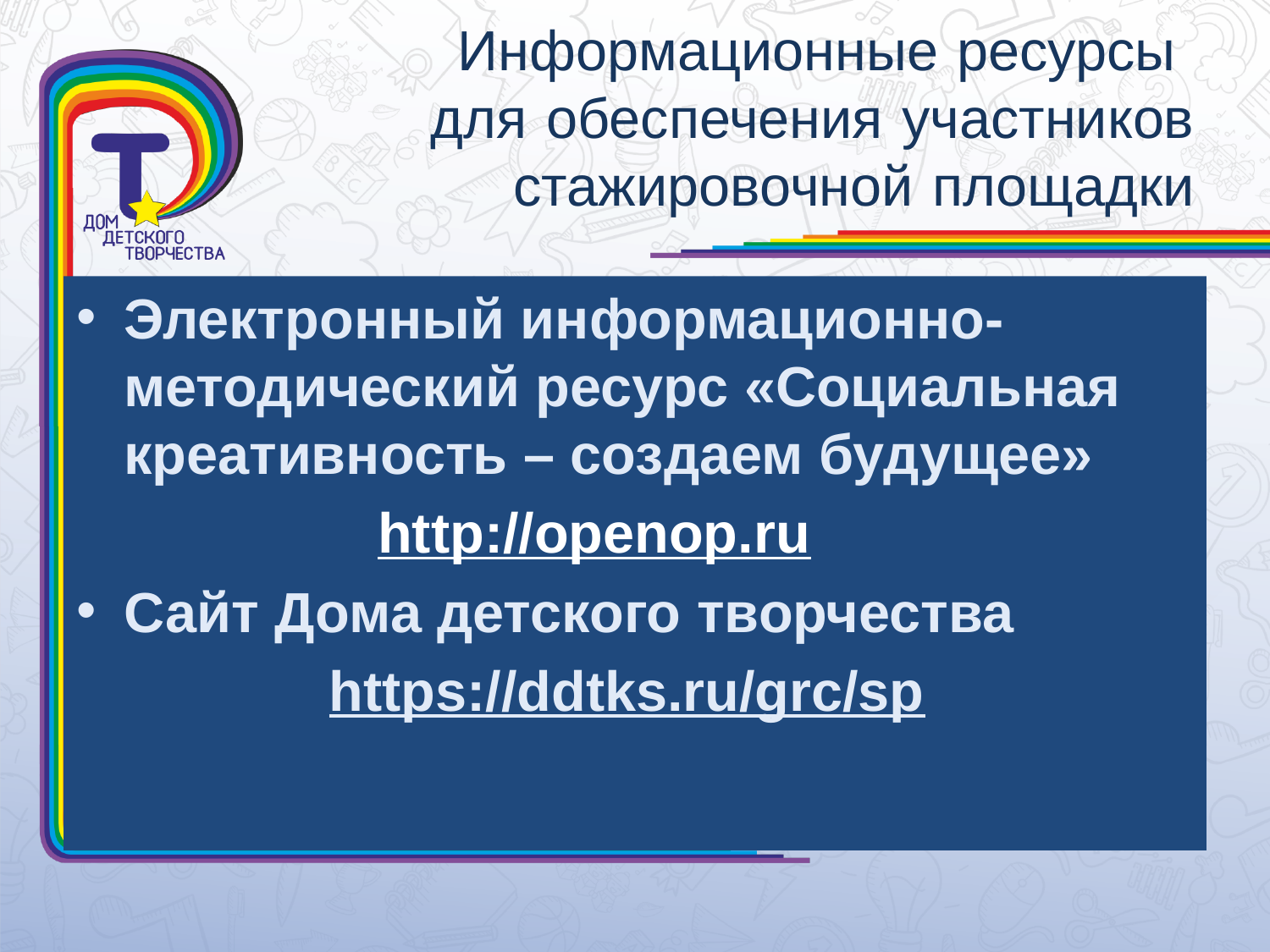

Информационные ресурсы
для обеспечения участников стажировочной площадки
Электронный информационно-методический ресурс «Социальная креативность – создаем будущее»
			http://openop.ru
Сайт Дома детского творчества
https://ddtks.ru/grc/sp